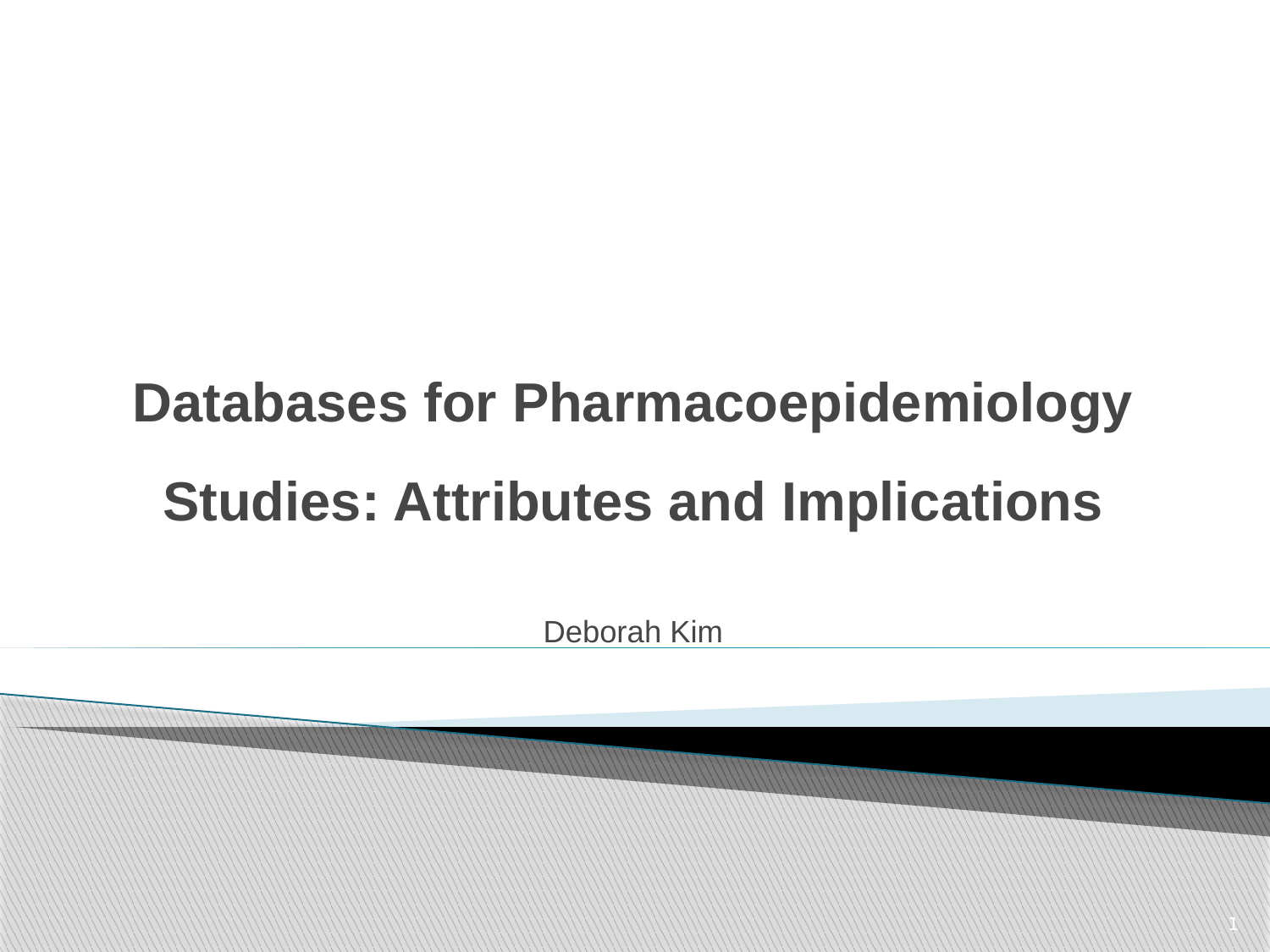

Databases for Pharmacoepidemiology Studies: Attributes and Implications

Deborah Kim
1